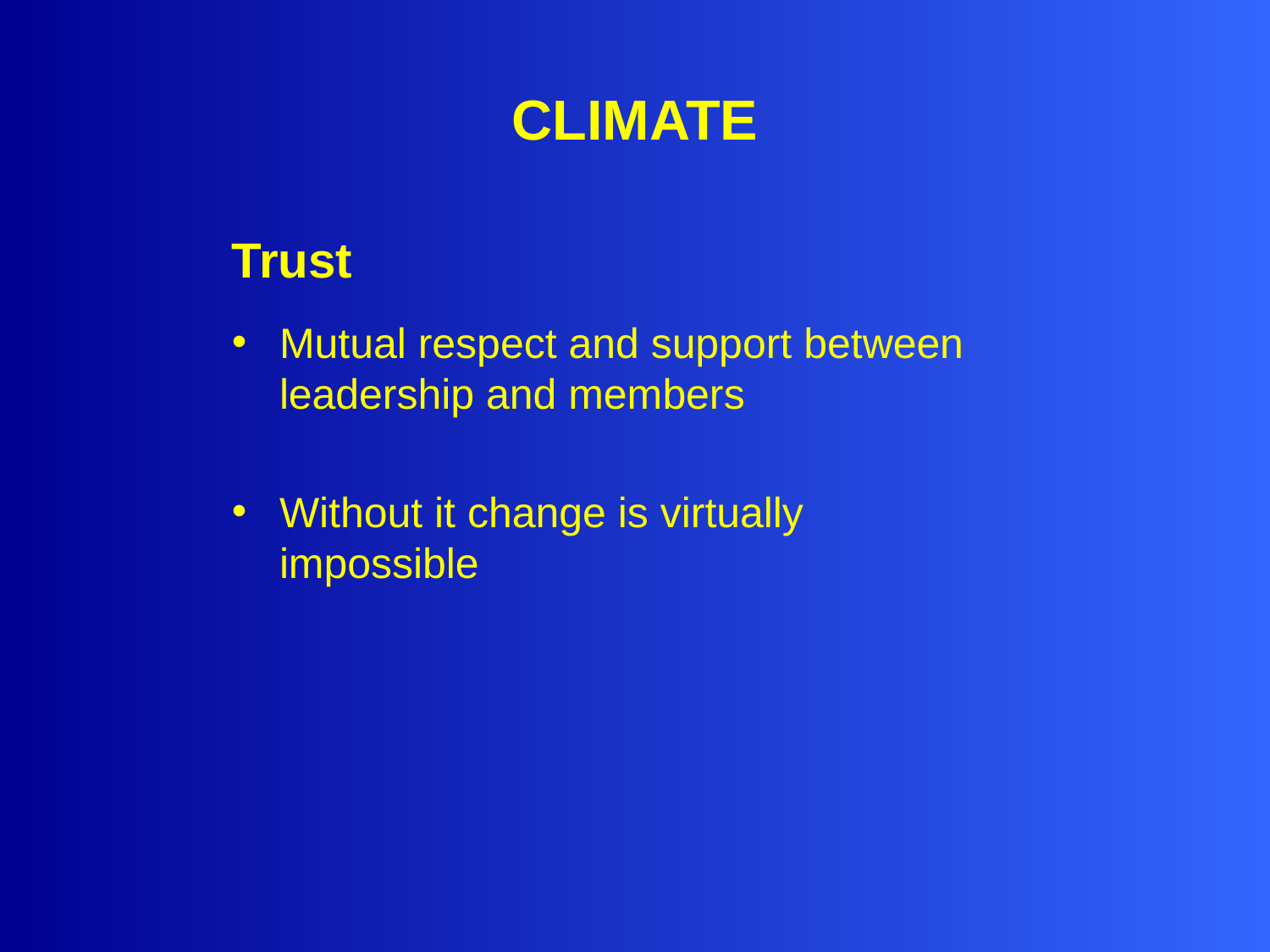

# CLIMATE
Trust

Mutual respect and support between leadership and members

Without it change is virtually impossible